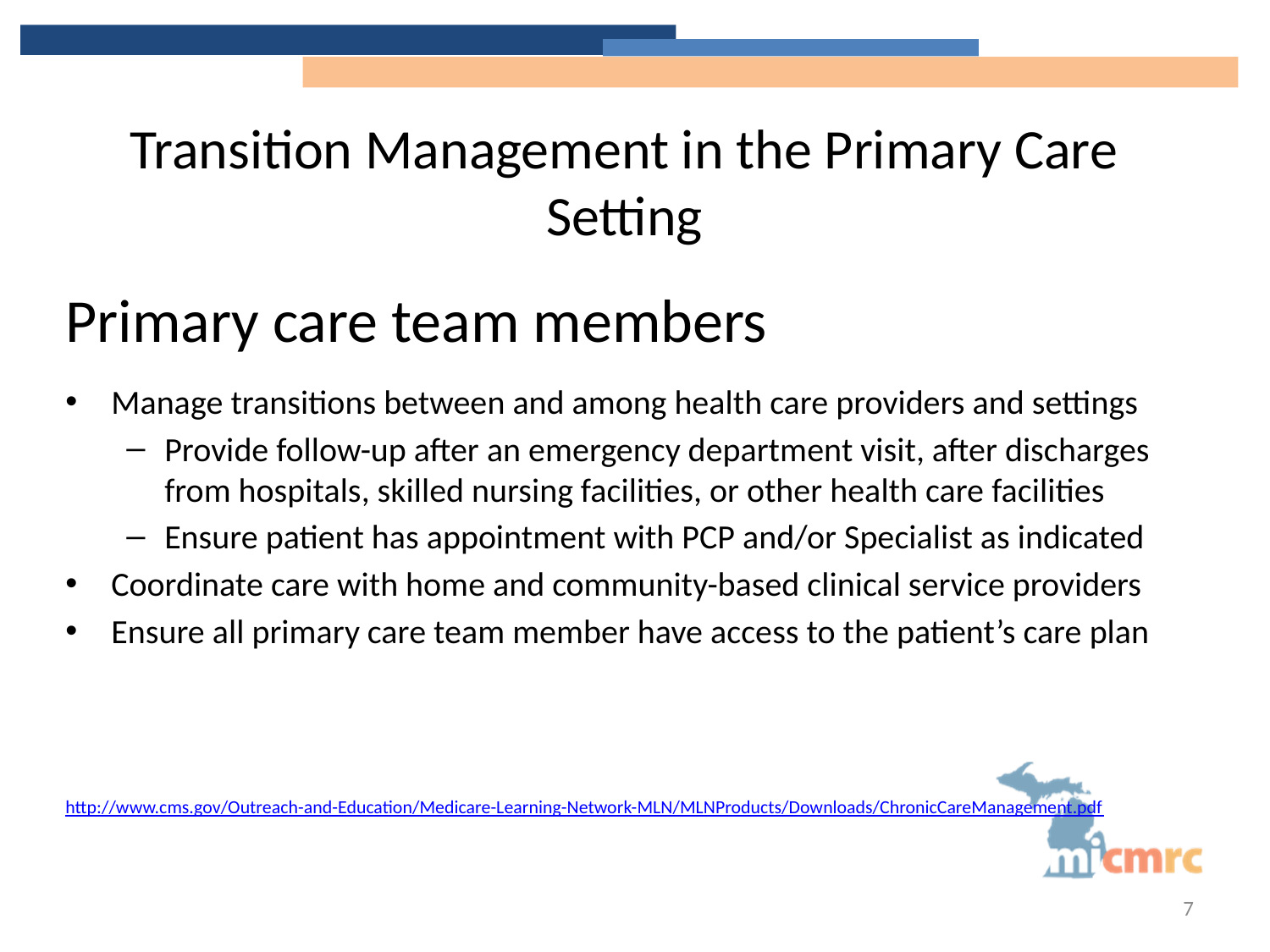

# Transition Management in the Primary Care Setting
Primary care team members

Manage transitions between and among health care providers and settings
Provide follow-up after an emergency department visit, after discharges from hospitals, skilled nursing facilities, or other health care facilities
Ensure patient has appointment with PCP and/or Specialist as indicated
Coordinate care with home and community-based clinical service providers
Ensure all primary care team member have access to the patient’s care plan

http://www.cms.gov/Outreach-and-Education/Medicare-Learning-Network-MLN/MLNProducts/Downloads/ChronicCareManagement.pdf

7